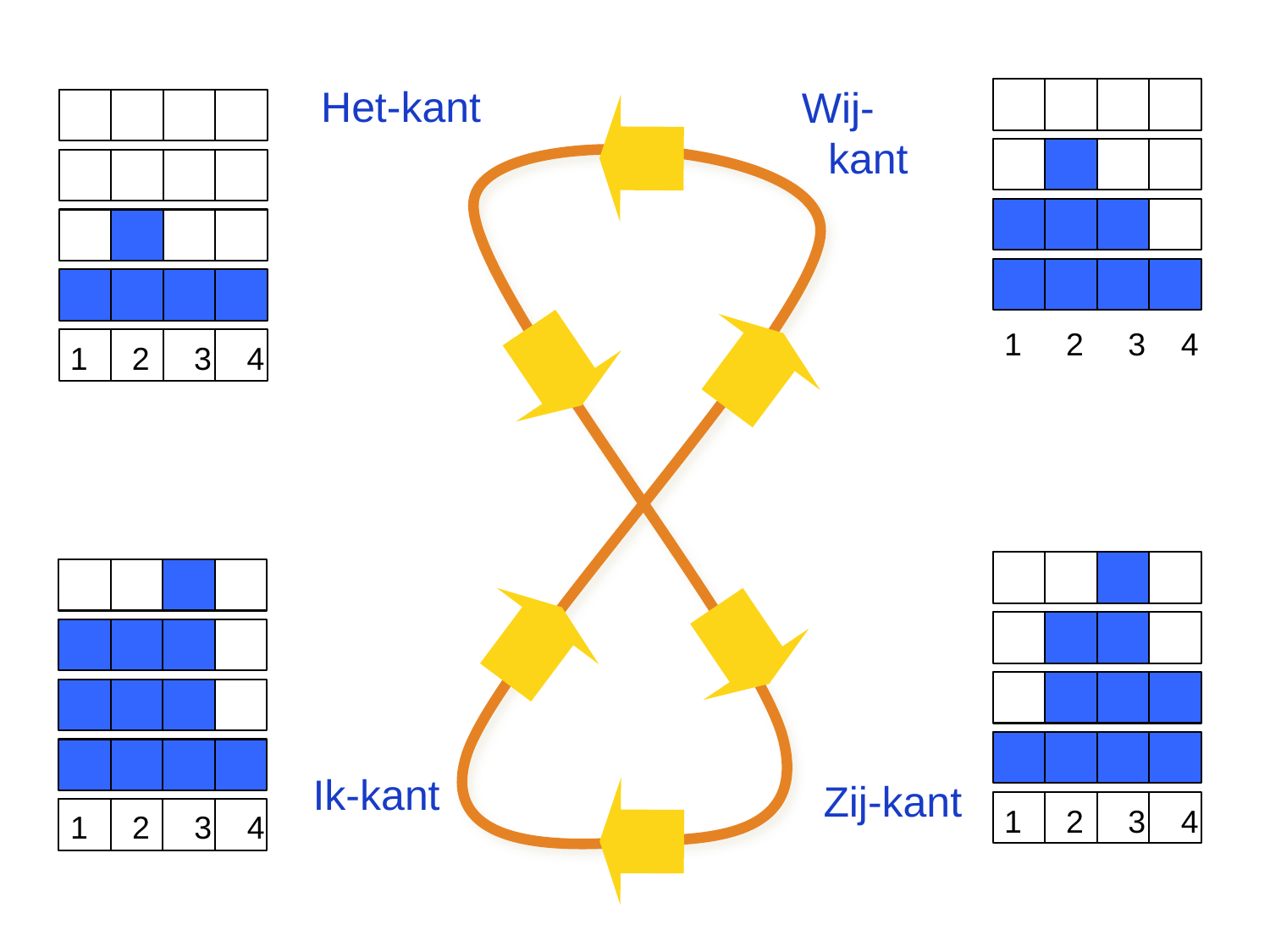

Het-kant
Wij-kant

Ik-kant
Zij-kant

1     2     3    4

1     2     3    4

1     2     3    4
1     2     3    4